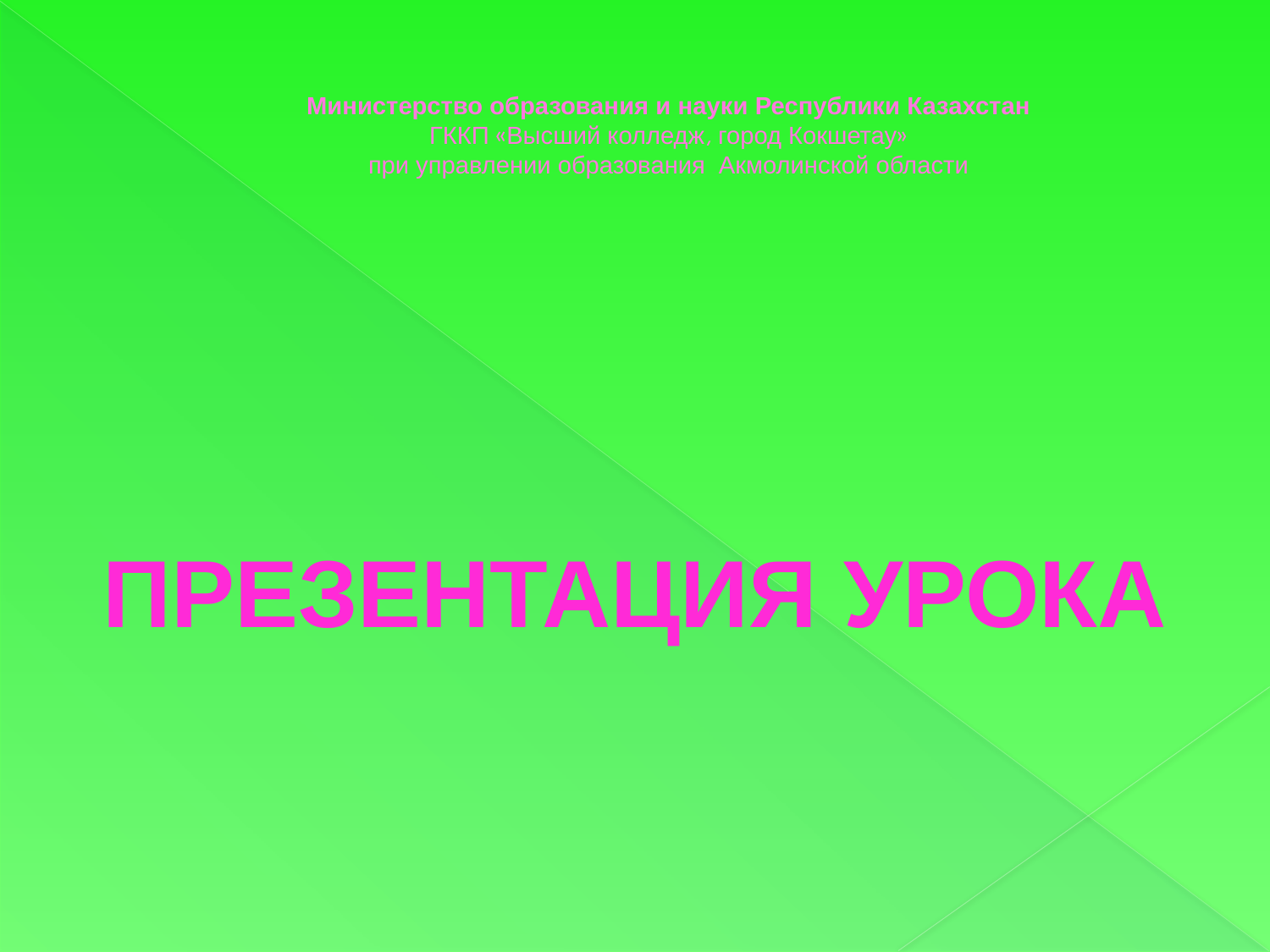

# Министерство образования и науки Республики Казахстан ГККП «Высший колледж, город Кокшетау» при управлении образования  Акмолинской области

ПРЕЗЕНТАЦИЯ УРОКА